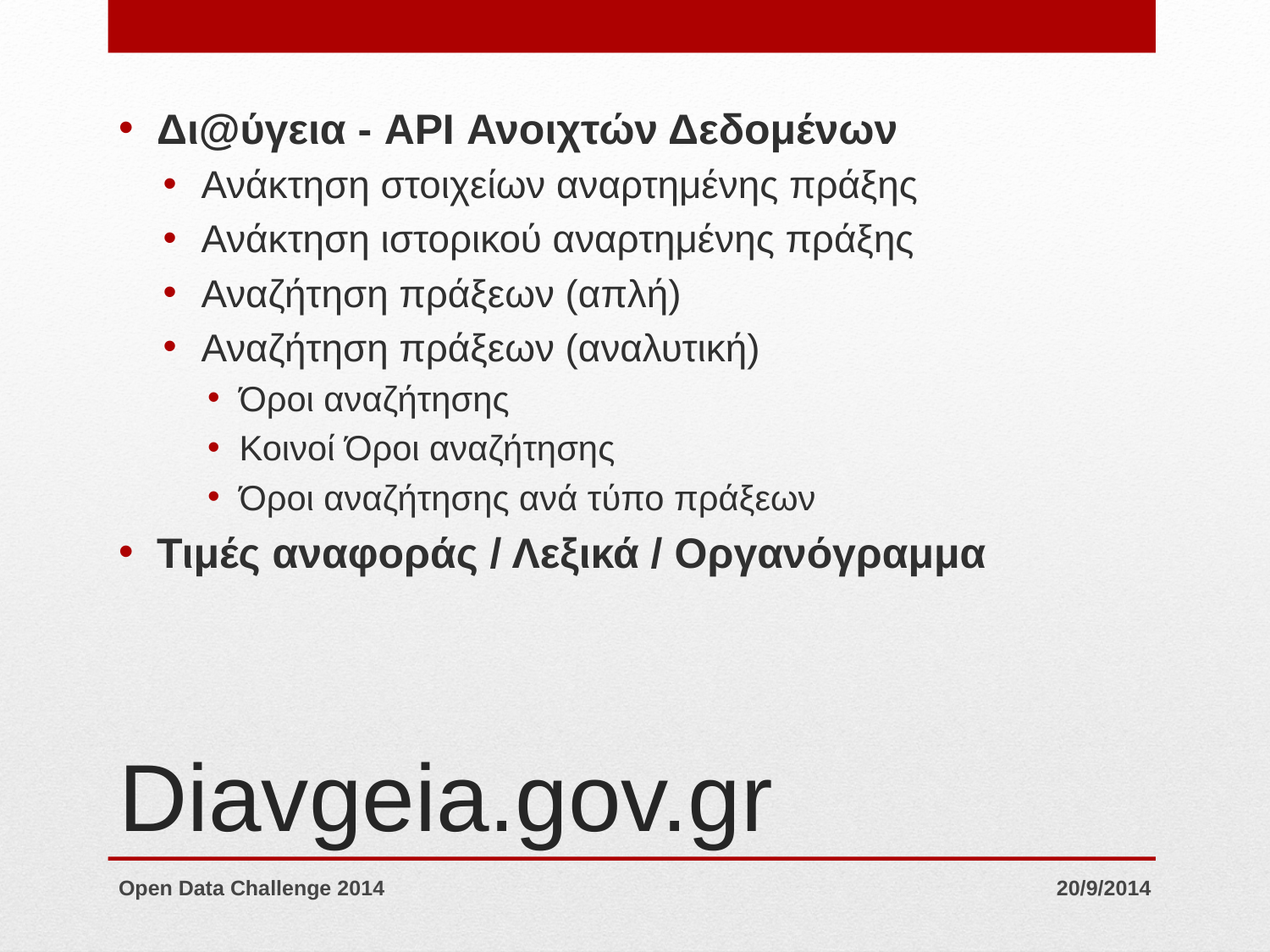

Δι@ύγεια - API Ανοιχτών Δεδομένων
Ανάκτηση στοιχείων αναρτημένης πράξης
Ανάκτηση ιστορικού αναρτημένης πράξης
Αναζήτηση πράξεων (απλή)
Αναζήτηση πράξεων (αναλυτική)
Όροι αναζήτησης
Κοινοί Όροι αναζήτησης
Όροι αναζήτησης ανά τύπο πράξεων
Τιμές αναφοράς / Λεξικά / Οργανόγραμμα
# Diavgeia.gov.gr
Open Data Challenge 2014
20/9/2014